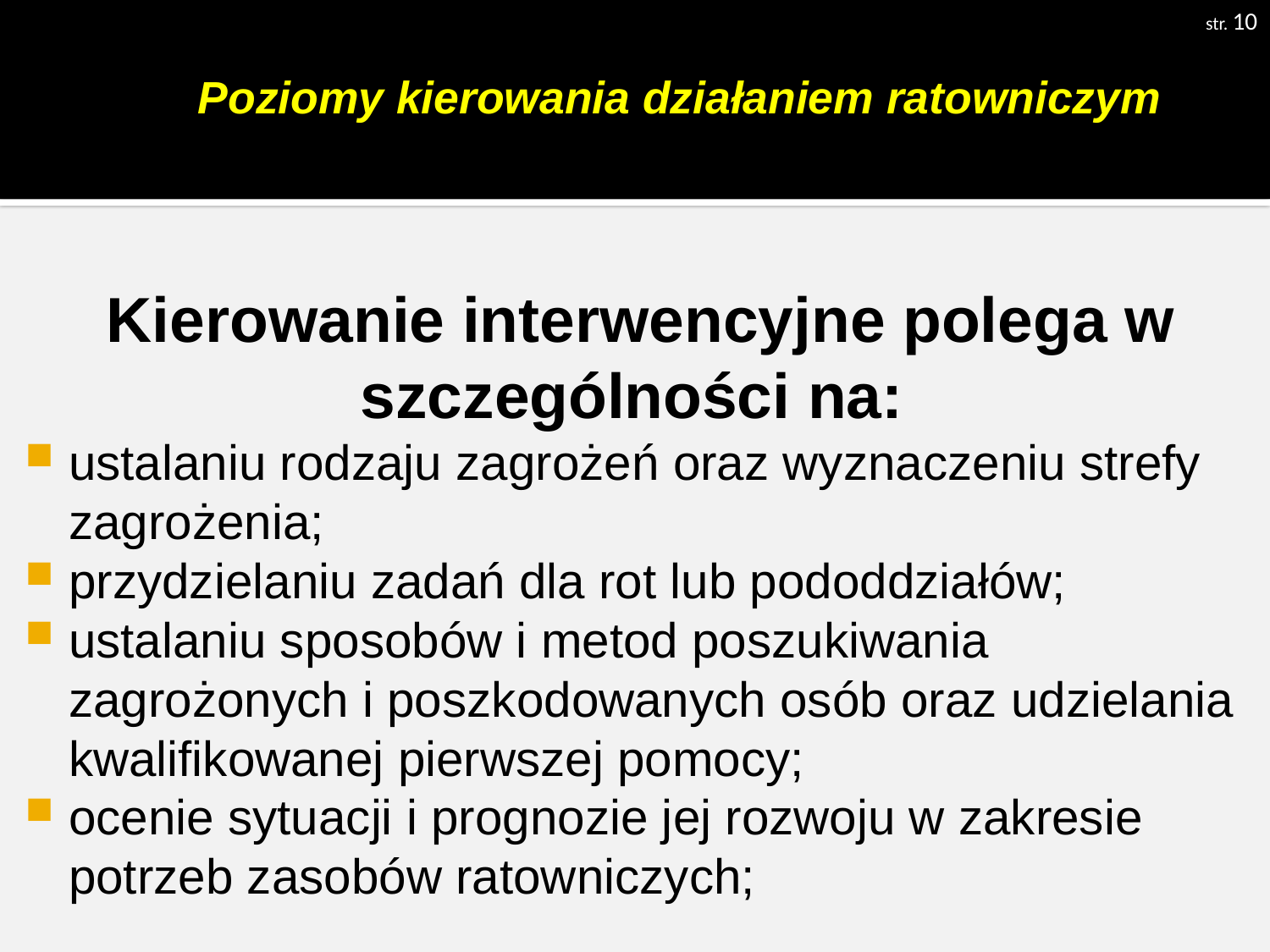

str. 10
# Poziomy kierowania działaniem ratowniczym

Kierowanie interwencyjne polega w szczególności na:
ustalaniu rodzaju zagrożeń oraz wyznaczeniu strefy zagrożenia;
przydzielaniu zadań dla rot lub pododdziałów;
ustalaniu sposobów i metod poszukiwania zagrożonych i poszkodowanych osób oraz udzielania kwalifikowanej pierwszej pomocy;
ocenie sytuacji i prognozie jej rozwoju w zakresie potrzeb zasobów ratowniczych;